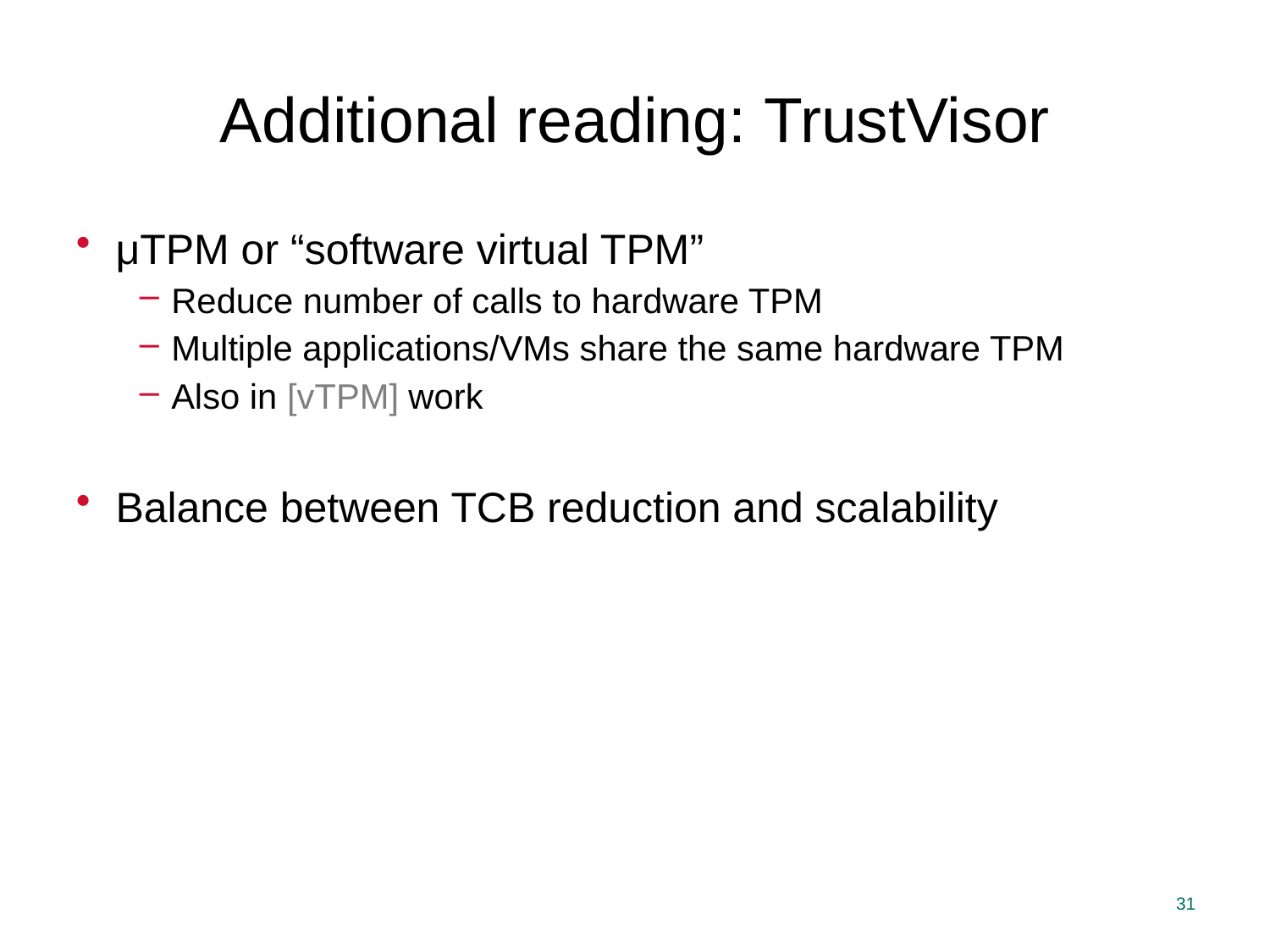

Additional reading: TrustVisor
μTPM or “software virtual TPM”
Reduce number of calls to hardware TPM
Multiple applications/VMs share the same hardware TPM
Also in [vTPM] work

Balance between TCB reduction and scalability